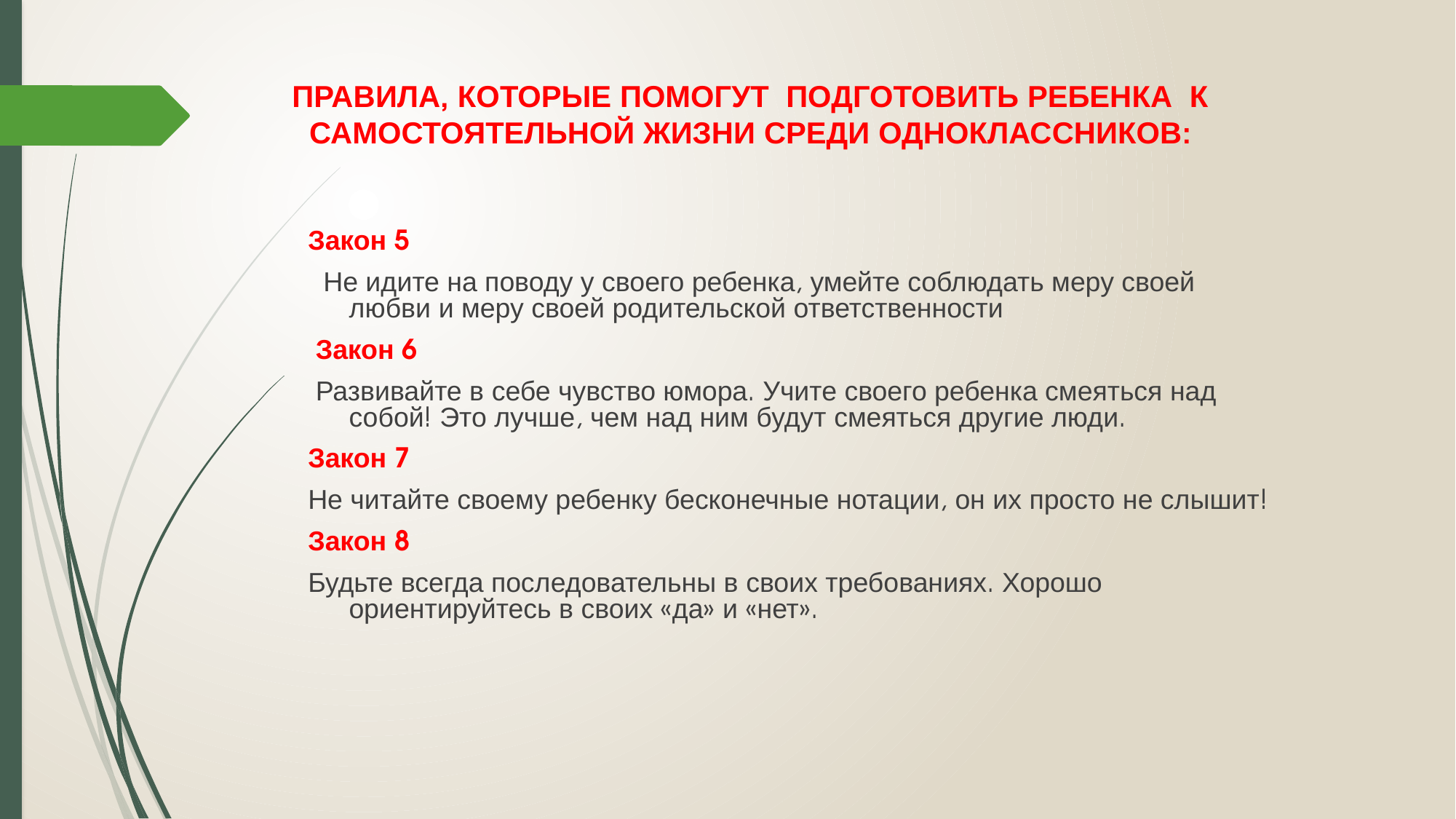

# ПРАВИЛА, КОТОРЫЕ ПОМОГУТ  ПОДГОТОВИТЬ РЕБЕНКА  К САМОСТОЯТЕЛЬНОЙ ЖИЗНИ СРЕДИ ОДНОКЛАССНИКОВ:
Закон 5
  Не идите на поводу у своего ребенка, умейте соблюдать меру своей   любви и меру своей родительской ответственности
 Закон 6
 Развивайте в себе чувство юмора. Учите своего ребенка смеяться над собой! Это лучше, чем над ним будут смеяться другие люди.
Закон 7
Не читайте своему ребенку бесконечные нотации, он их просто не слышит!
Закон 8
Будьте всегда последовательны в своих требованиях. Хорошо ориентируйтесь в своих «да» и «нет».